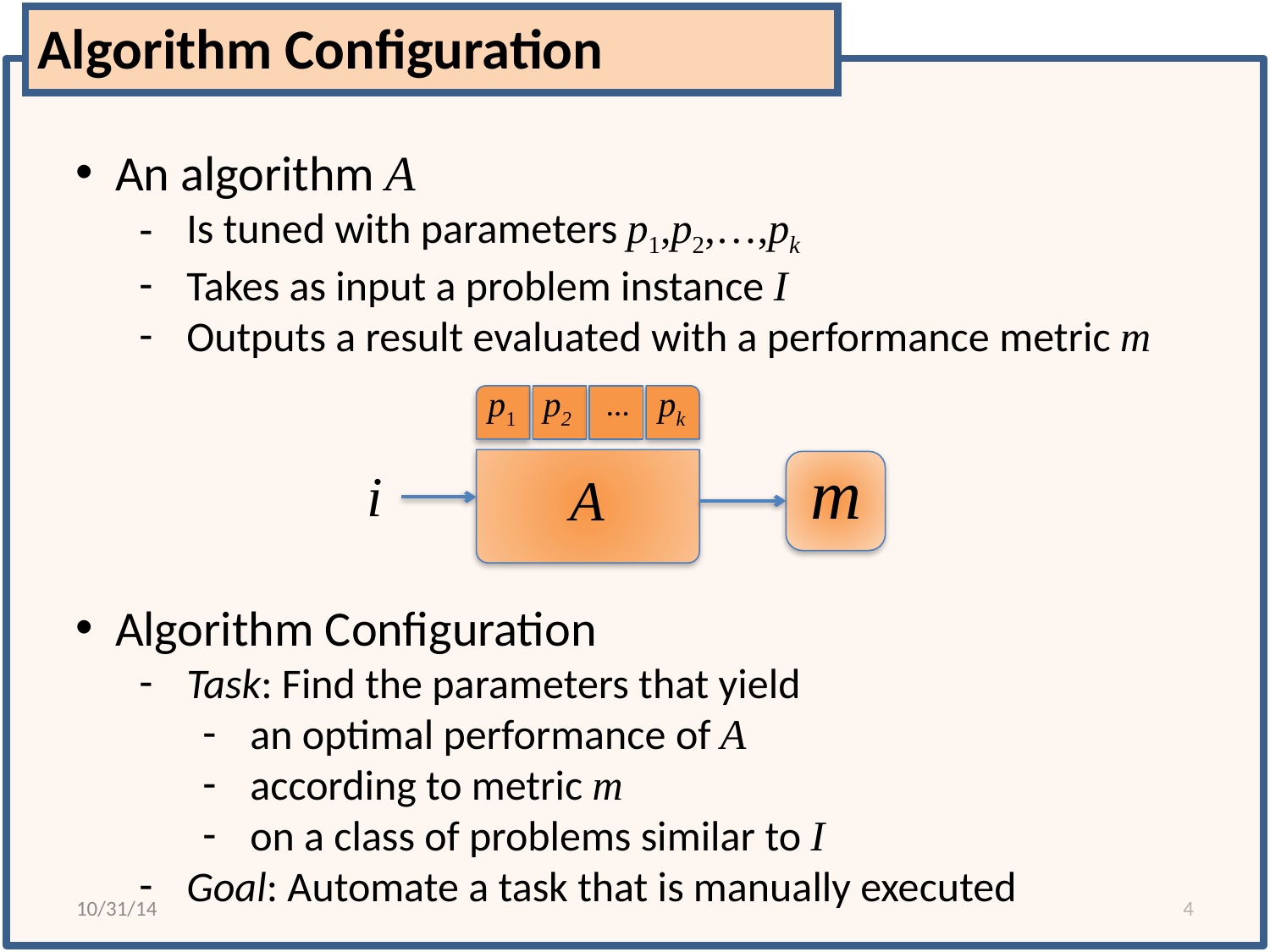

Algorithm Configuration

An algorithm A
Is tuned with parameters p1,p2,…,pk
Takes as input a problem instance I
Outputs a result evaluated with a performance metric m

Algorithm Configuration
Task: Find the parameters that yield
an optimal performance of A
according to metric m
on a class of problems similar to I
Goal: Automate a task that is manually executed

p1
p2
pk
…

m
i
A
10/31/14
4